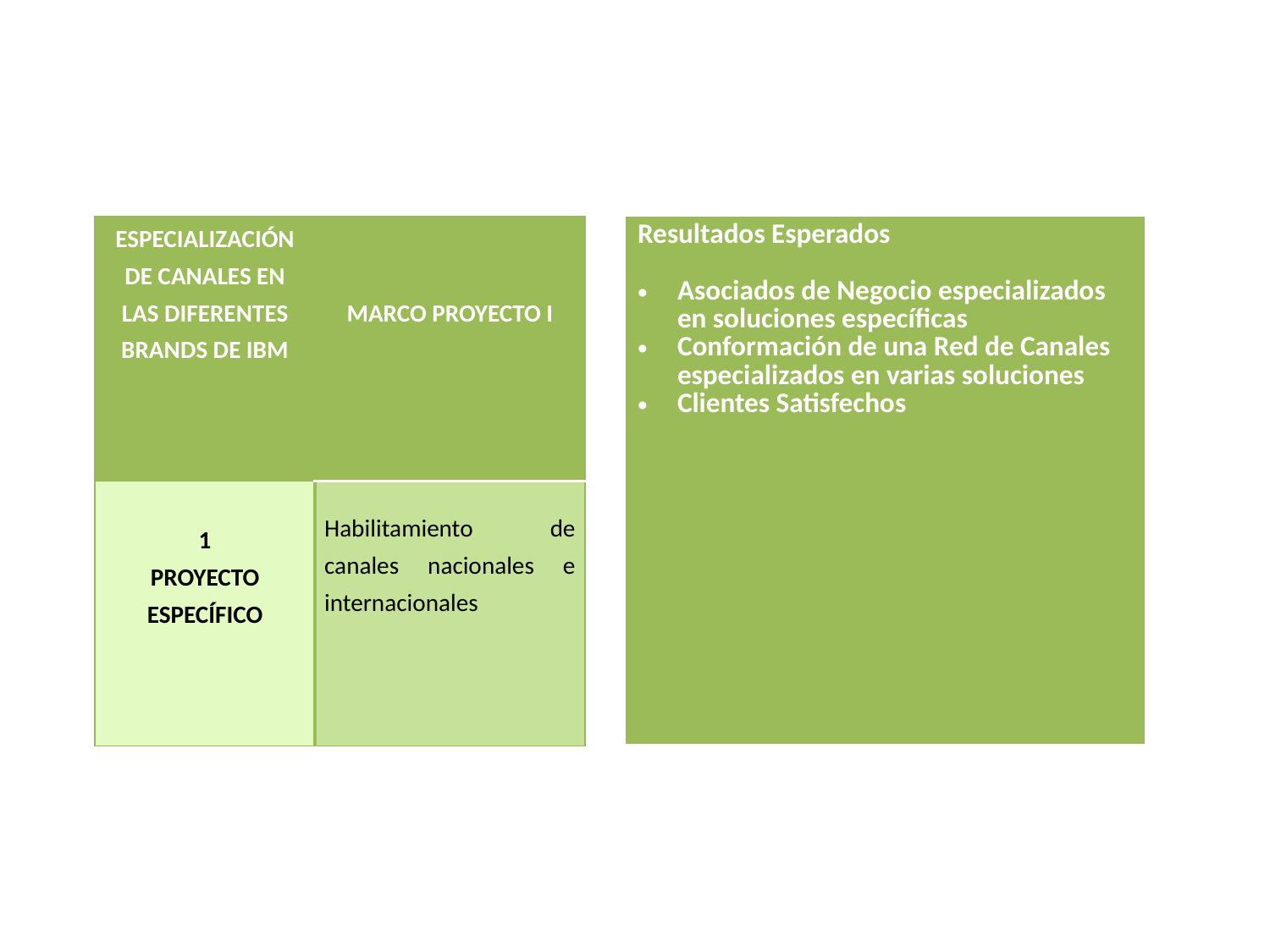

| ESPECIALIZACIÓN DE CANALES EN LAS DIFERENTES BRANDS DE IBM | MARCO PROYECTO I |
| --- | --- |
| 1 PROYECTO ESPECÍFICO | Habilitamiento de canales nacionales e internacionales |
| Resultados Esperados   Asociados de Negocio especializados en soluciones específicas Conformación de una Red de Canales especializados en varias soluciones Clientes Satisfechos |
| --- |